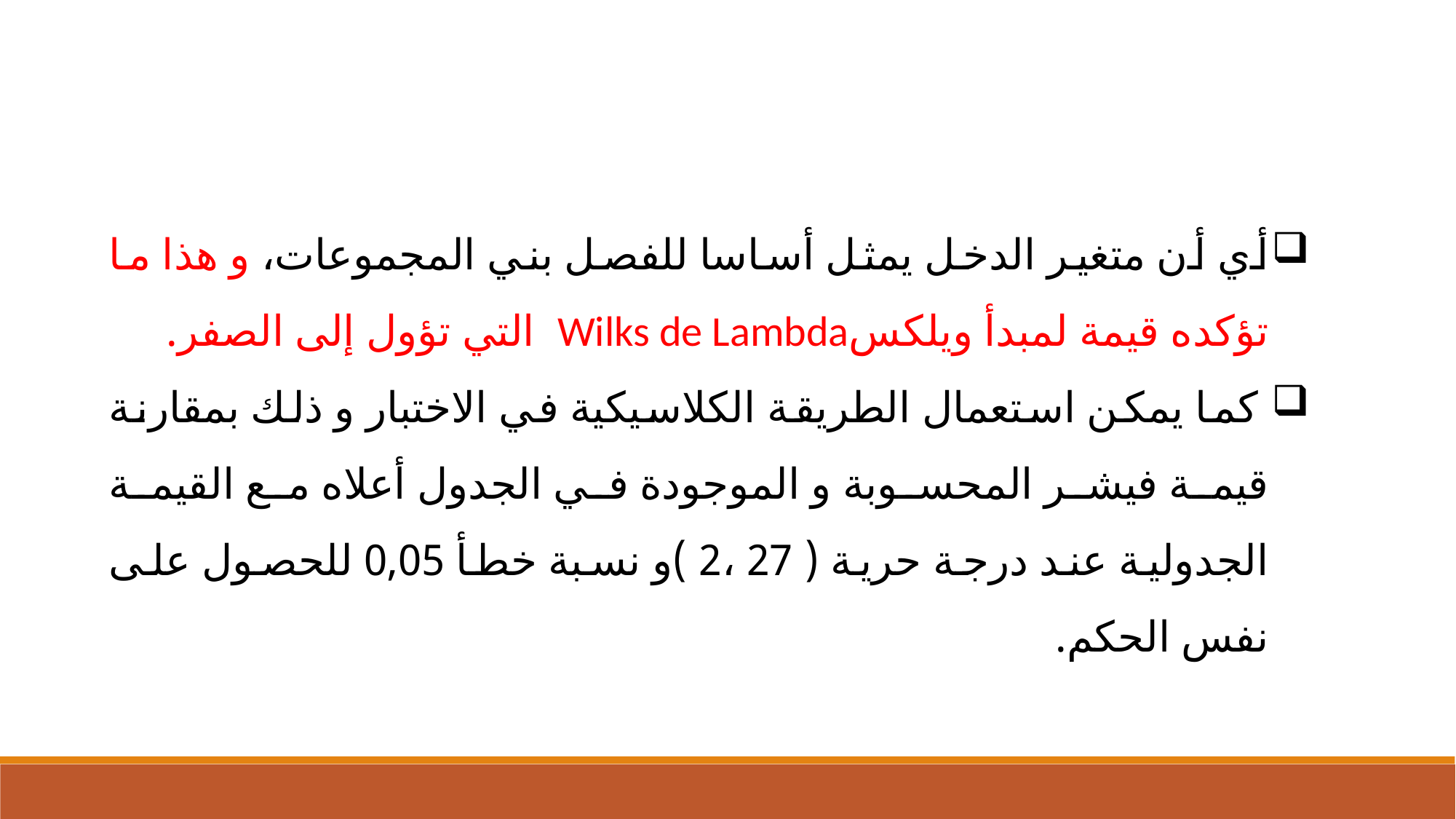

أي أن متغير الدخل يمثل أساسا للفصل بني المجموعات، و هذا ما تؤكده قيمة لمبدأ ويلكسWilks de Lambda  التي تؤول إلى الصفر.
 كما يمكن استعمال الطريقة الكلاسيكية في الاختبار و ذلك بمقارنة قيمة فيشر المحسوبة و الموجودة في الجدول أعلاه مع القيمة الجدولية عند درجة حرية ( 27 ،2 )و نسبة خطأ 0,05 للحصول على نفس الحكم.